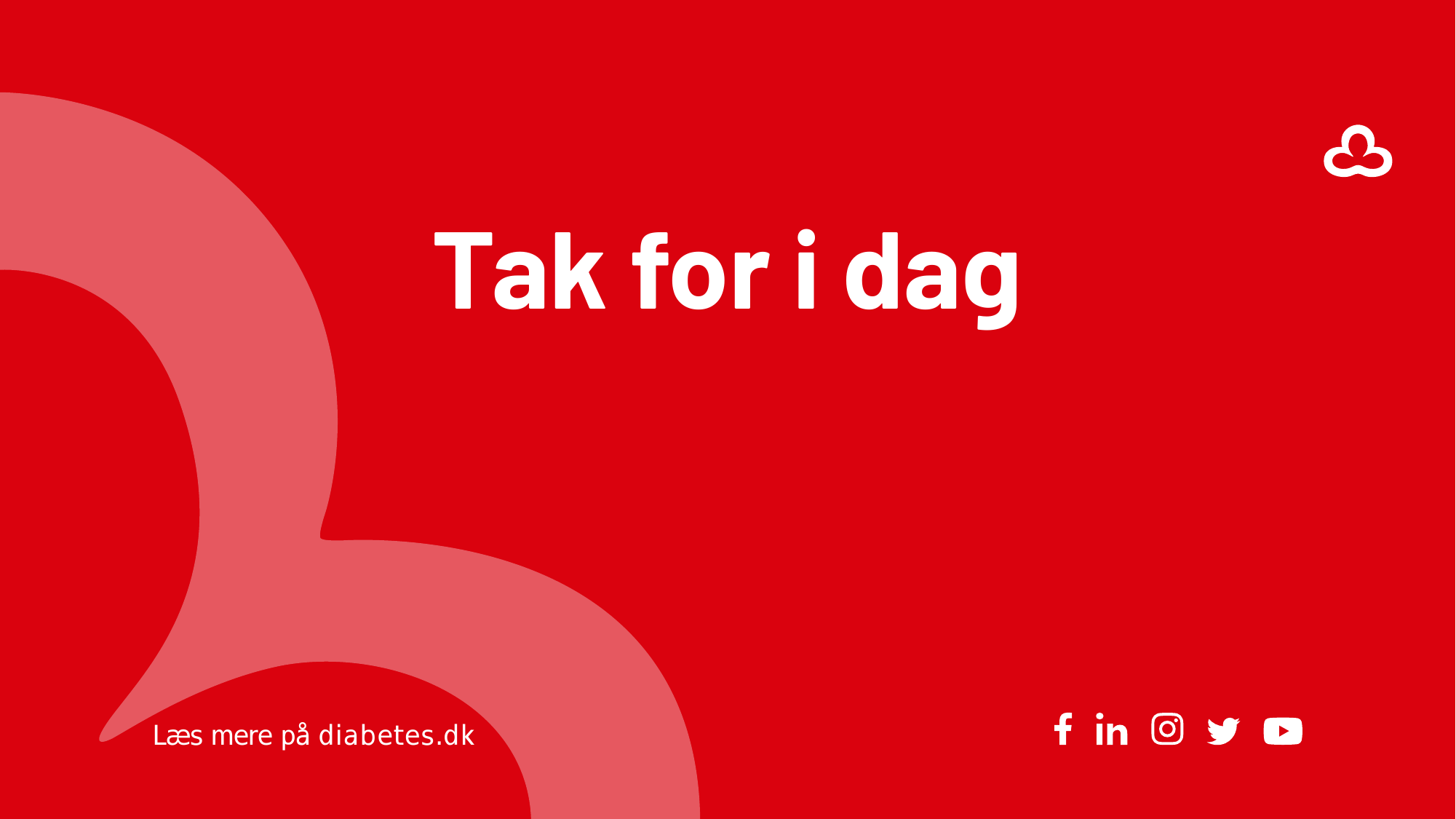

# Tak for i dag
17
Diabetesforeningen PowerPoint skabelon
21-11-2025